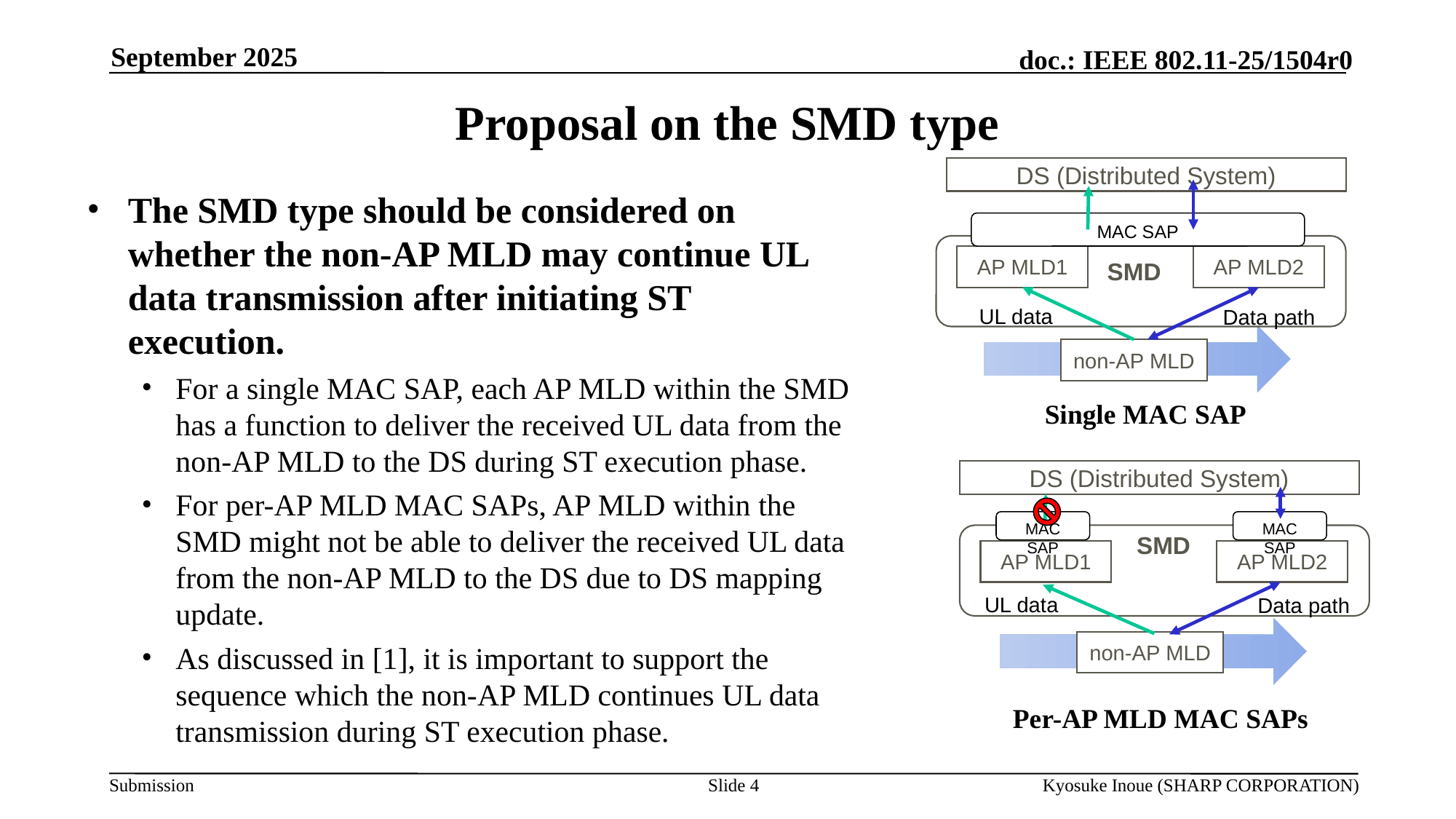

September 2025
# Proposal on the SMD type
DS (Distributed System)

AP MLD1
AP MLD2
SMD
The SMD type should be considered on whether the non-AP MLD may continue UL data transmission after initiating ST execution.
For a single MAC SAP, each AP MLD within the SMD has a function to deliver the received UL data from the non-AP MLD to the DS during ST execution phase.
For per-AP MLD MAC SAPs, AP MLD within the SMD might not be able to deliver the received UL data from the non-AP MLD to the DS due to DS mapping update.
As discussed in [1], it is important to support the sequence which the non-AP MLD continues UL data transmission during ST execution phase.
MAC SAP
UL data
Data path

non-AP MLD
Single MAC SAP
DS (Distributed System)
SMD

AP MLD1
AP MLD2

MAC SAP
MAC SAP
UL data
Data path

non-AP MLD
Per-AP MLD MAC SAPs
Slide 4
Kyosuke Inoue (SHARP CORPORATION)